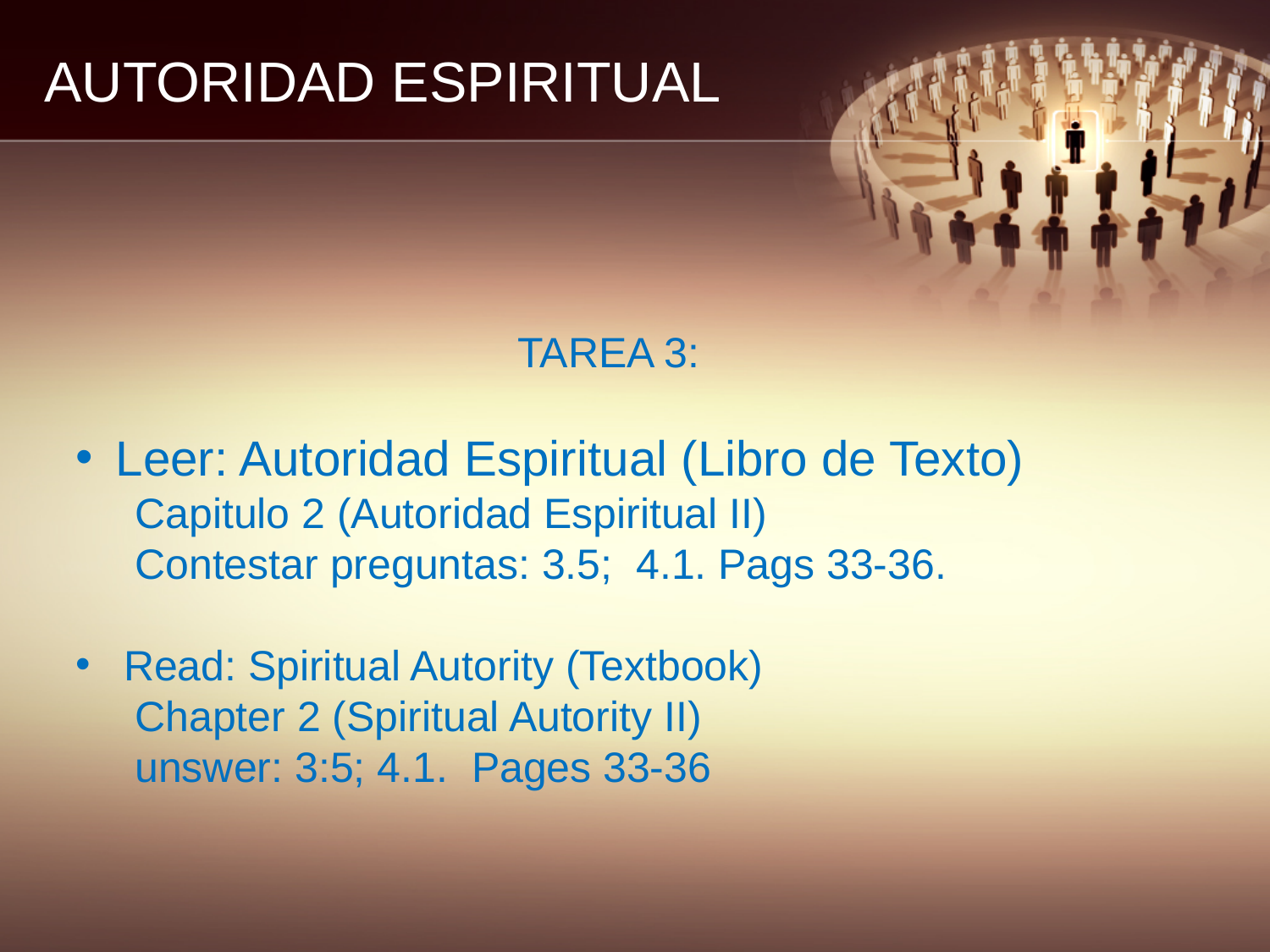

# AUTORIDAD ESPIRITUAL
TAREA 3:

Leer: Autoridad Espiritual (Libro de Texto)
     Capitulo 2 (Autoridad Espiritual II)
     Contestar preguntas: 3.5;  4.1. Pags 33-36.

Read: Spiritual Autority (Textbook)
     Chapter 2 (Spiritual Autority II)
     unswer: 3:5; 4.1.  Pages 33-36